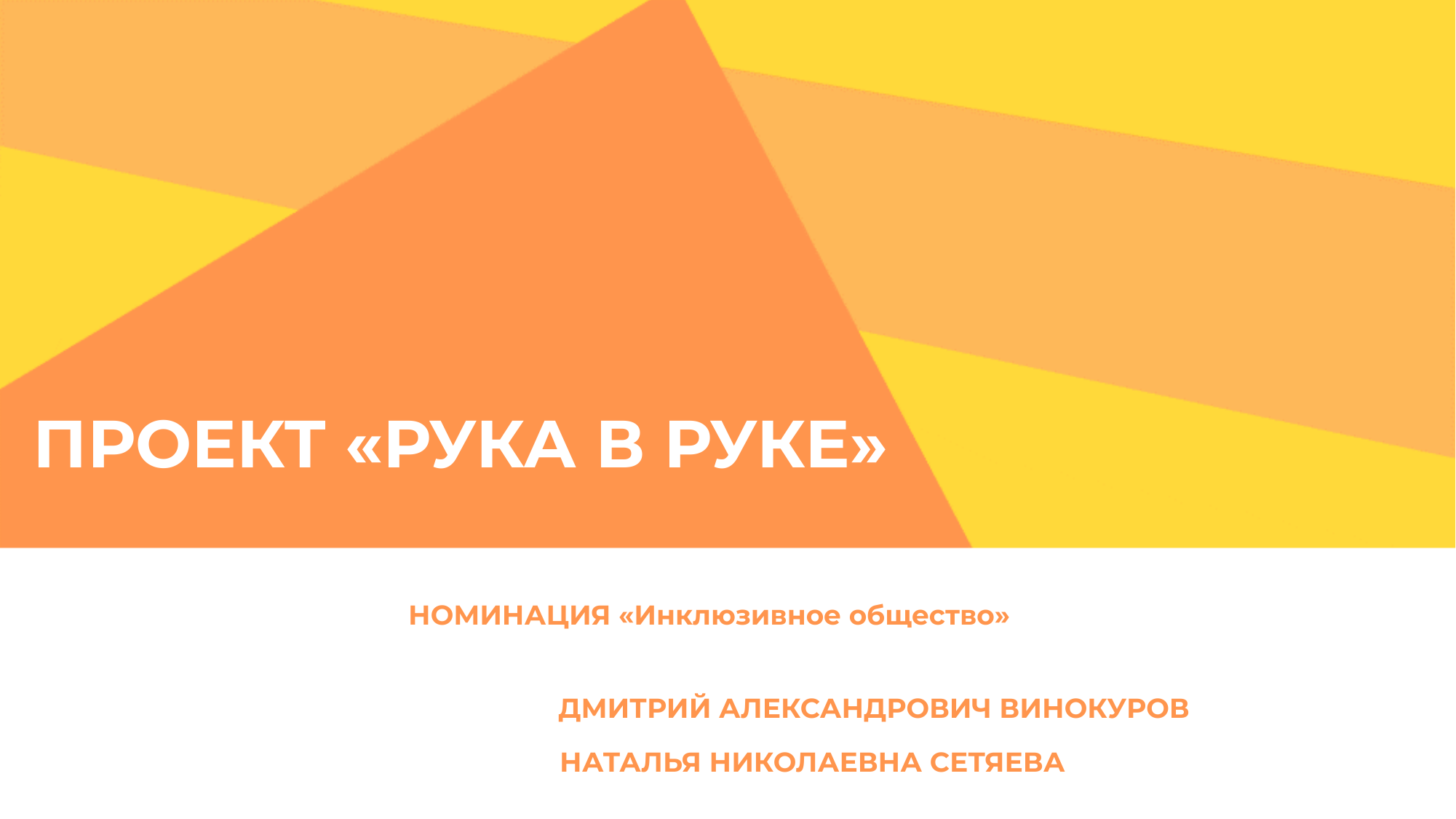

ПРОЕКТ «РУКА В РУКЕ»
НОМИНАЦИЯ «Инклюзивное общество»

ДМИТРИЙ АЛЕКСАНДРОВИЧ ВИНОКУРОВ

НАТАЛЬЯ НИКОЛАЕВНА СЕТЯЕВА